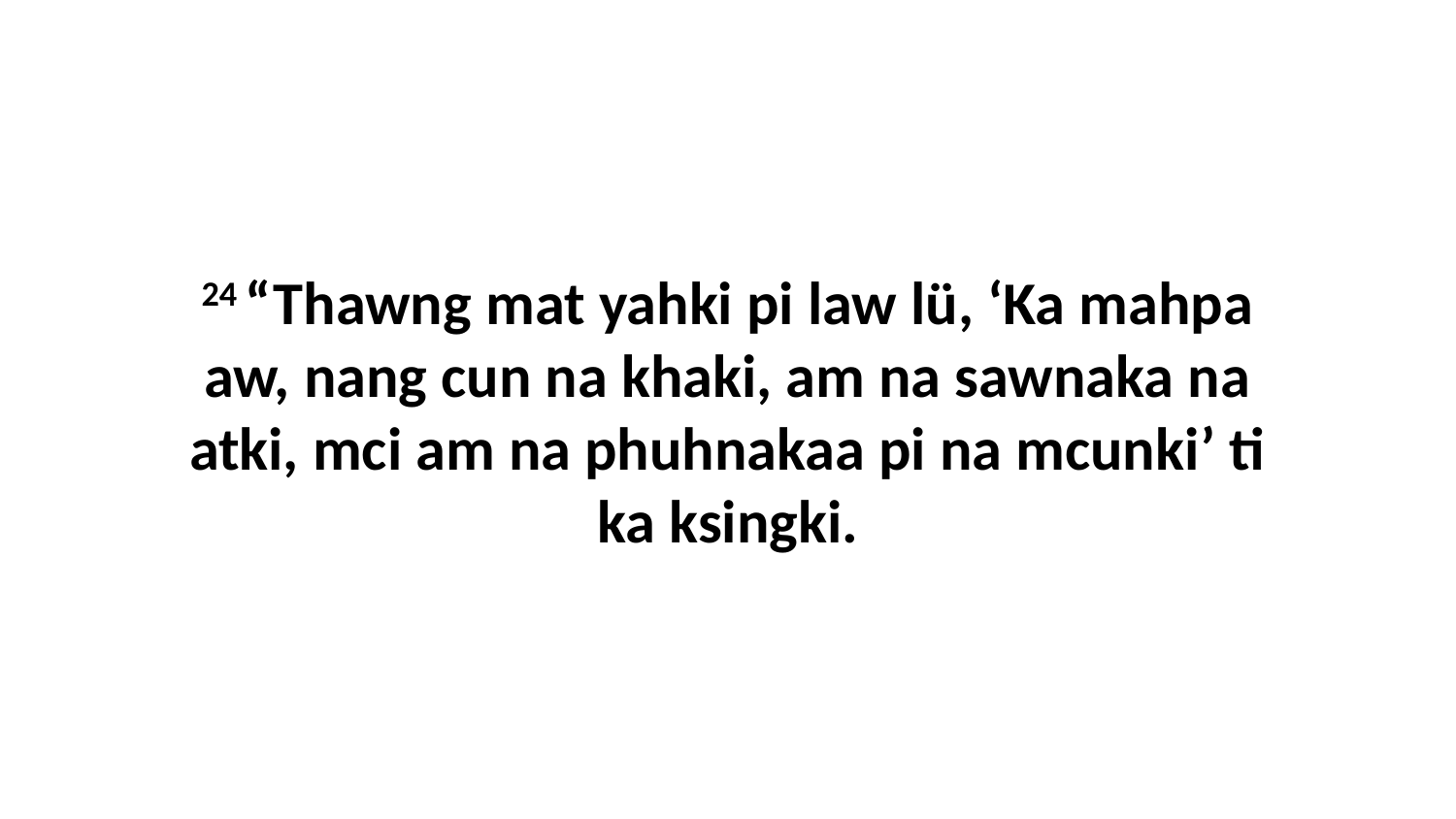

24 “Thawng mat yahki pi law lü, ‘Ka mahpa aw, nang cun na khaki, am na sawnaka na atki, mci am na phuhnakaa pi na mcunki’ ti ka ksingki.